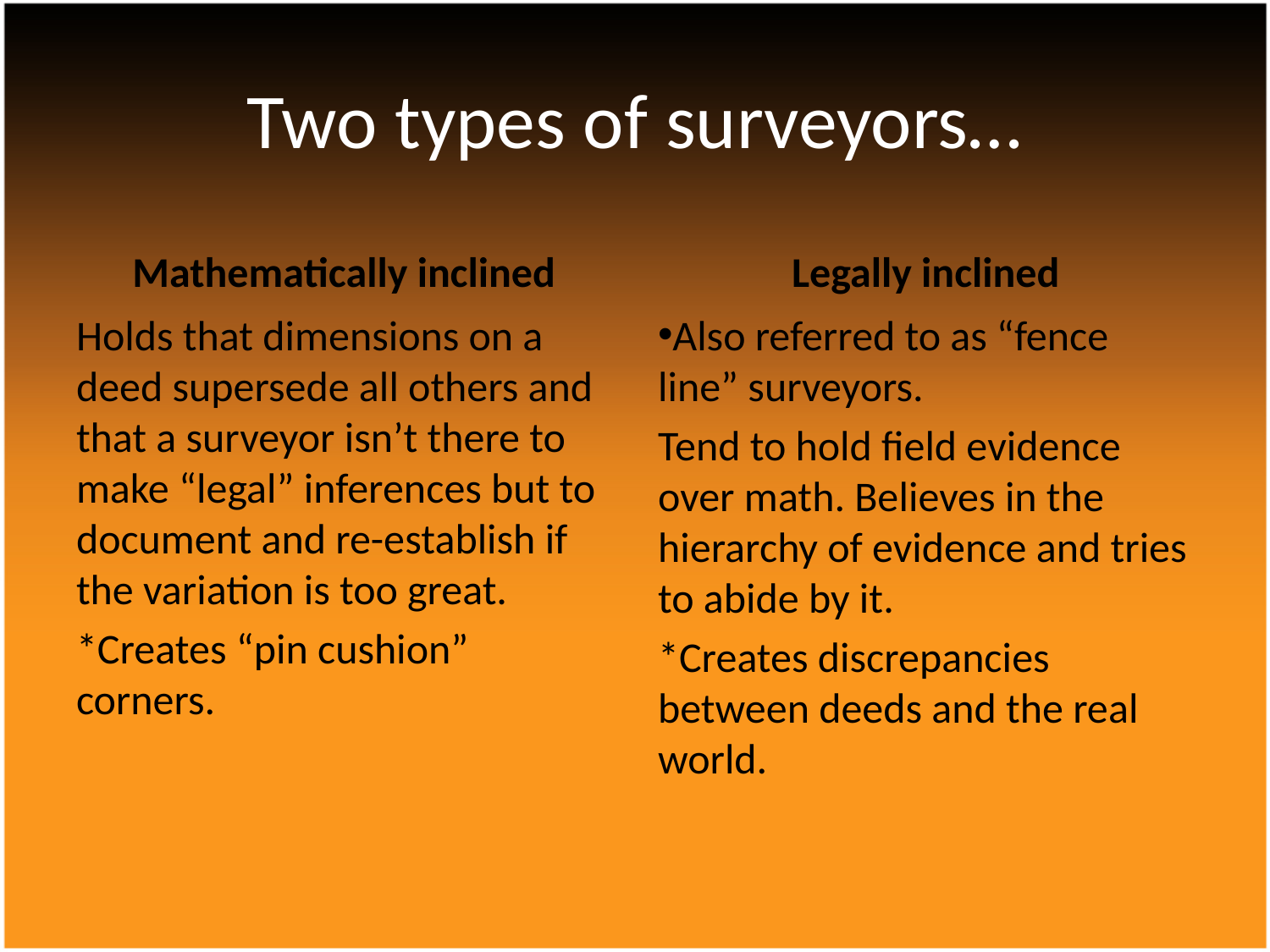

# Two types of surveyors…
Mathematically inclined
Legally inclined
Holds that dimensions on a deed supersede all others and that a surveyor isn’t there to make “legal” inferences but to document and re-establish if the variation is too great.
*Creates “pin cushion” corners.

Also referred to as “fence line” surveyors.
Tend to hold field evidence over math. Believes in the hierarchy of evidence and tries to abide by it.
*Creates discrepancies between deeds and the real world.